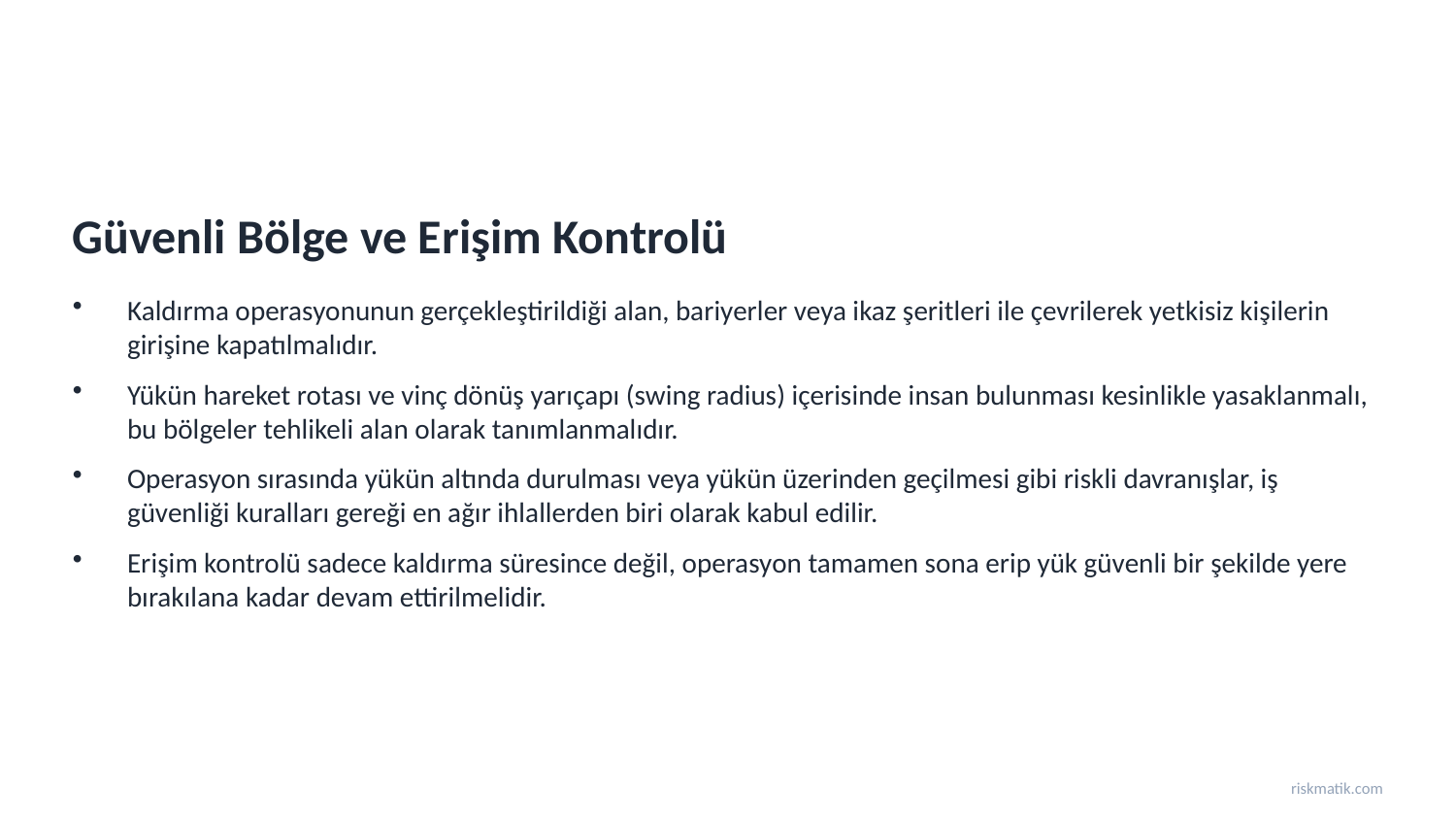

Güvenli Bölge ve Erişim Kontrolü
Kaldırma operasyonunun gerçekleştirildiği alan, bariyerler veya ikaz şeritleri ile çevrilerek yetkisiz kişilerin girişine kapatılmalıdır.
Yükün hareket rotası ve vinç dönüş yarıçapı (swing radius) içerisinde insan bulunması kesinlikle yasaklanmalı, bu bölgeler tehlikeli alan olarak tanımlanmalıdır.
Operasyon sırasında yükün altında durulması veya yükün üzerinden geçilmesi gibi riskli davranışlar, iş güvenliği kuralları gereği en ağır ihlallerden biri olarak kabul edilir.
Erişim kontrolü sadece kaldırma süresince değil, operasyon tamamen sona erip yük güvenli bir şekilde yere bırakılana kadar devam ettirilmelidir.
riskmatik.com